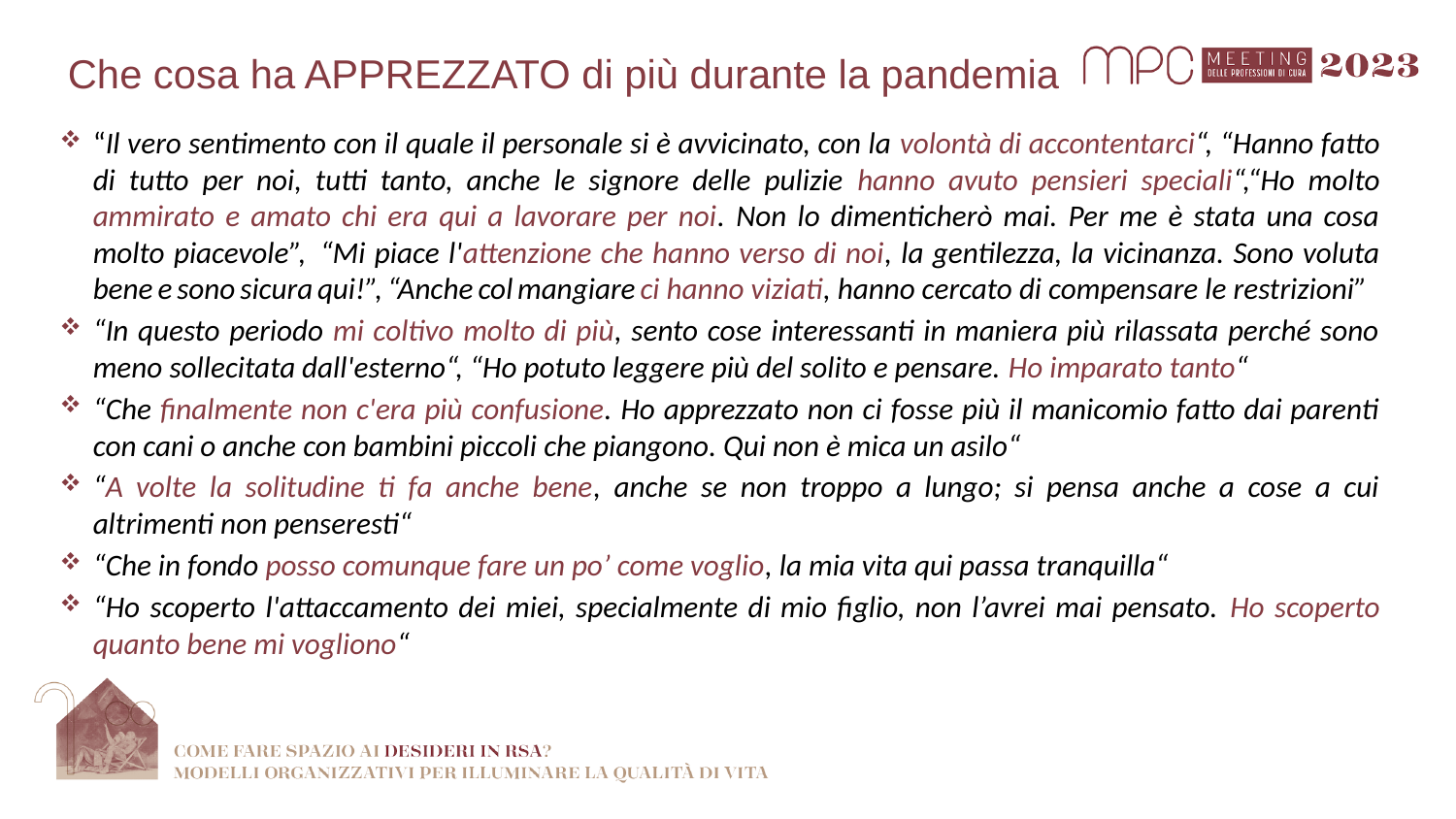

# Che cosa ha APPREZZATO di più durante la pandemia
“Il vero sentimento con il quale il personale si è avvicinato, con la volontà di accontentarci“, “Hanno fatto di tutto per noi, tutti tanto, anche le signore delle pulizie hanno avuto pensieri speciali“,“Ho molto ammirato e amato chi era qui a lavorare per noi. Non lo dimenticherò mai. Per me è stata una cosa molto piacevole”,  “Mi piace l'attenzione che hanno verso di noi, la gentilezza, la vicinanza. Sono voluta bene e sono sicura qui!”, “Anche col mangiare ci hanno viziati, hanno cercato di compensare le restrizioni”
“In questo periodo mi coltivo molto di più, sento cose interessanti in maniera più rilassata perché sono meno sollecitata dall'esterno“, “Ho potuto leggere più del solito e pensare. Ho imparato tanto“
“Che finalmente non c'era più confusione. Ho apprezzato non ci fosse più il manicomio fatto dai parenti con cani o anche con bambini piccoli che piangono. Qui non è mica un asilo“
“A volte la solitudine ti fa anche bene, anche se non troppo a lungo; si pensa anche a cose a cui altrimenti non penseresti“
“Che in fondo posso comunque fare un po’ come voglio, la mia vita qui passa tranquilla“
“Ho scoperto l'attaccamento dei miei, specialmente di mio figlio, non l’avrei mai pensato. Ho scoperto quanto bene mi vogliono“